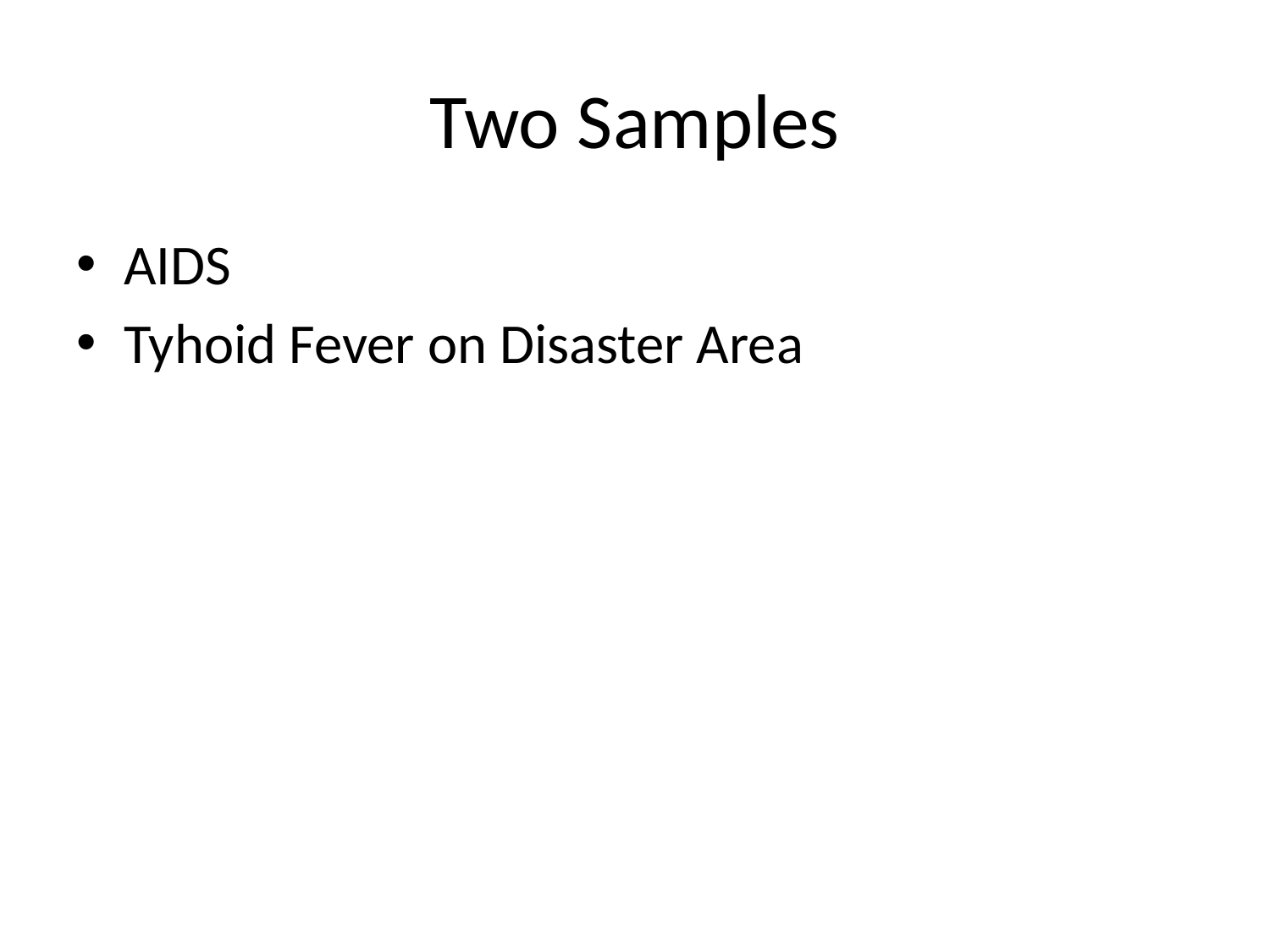

# Two Samples
AIDS
Tyhoid Fever on Disaster Area